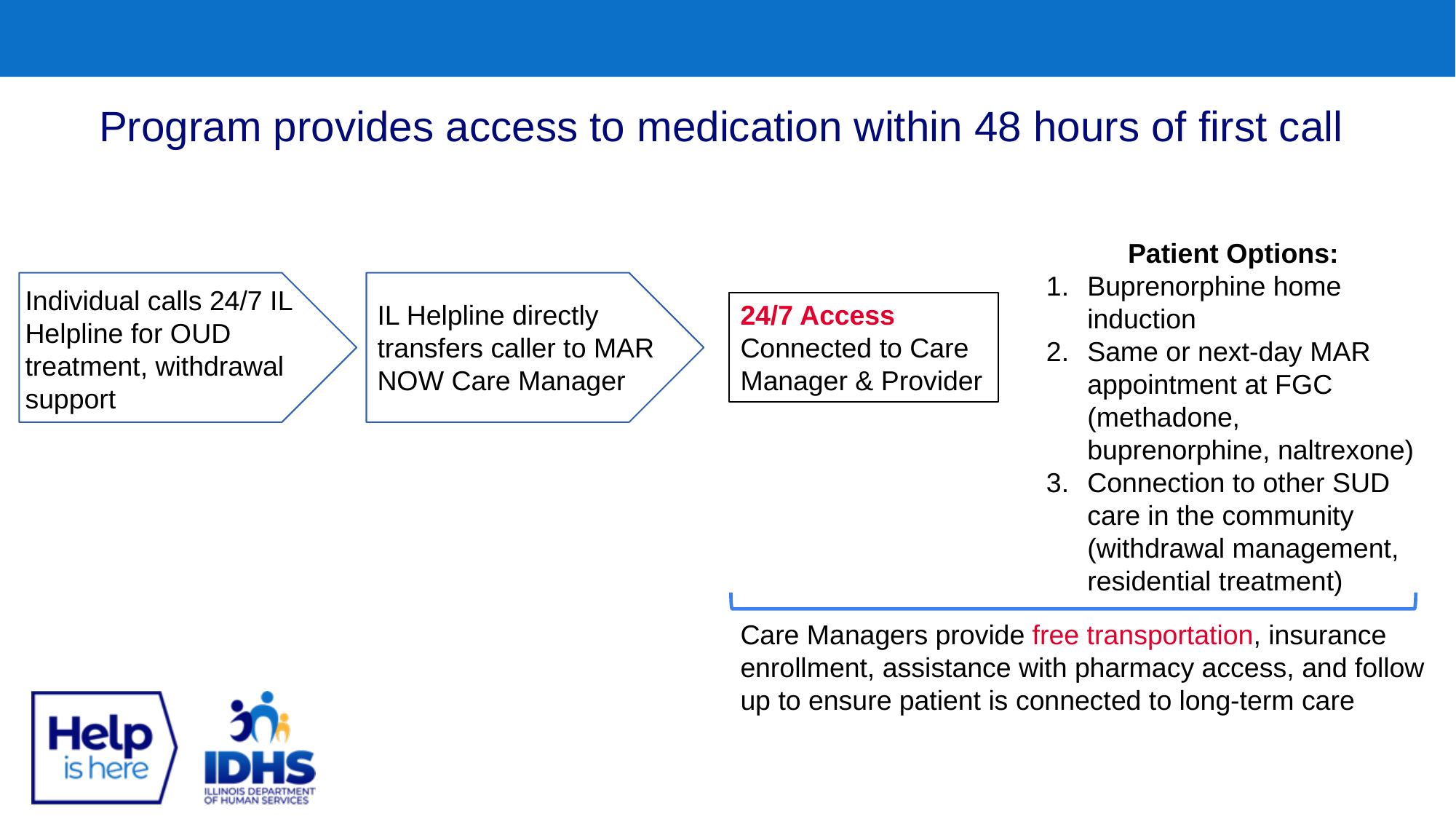

Program provides access to medication within 48 hours of first call
Patient Options:
Buprenorphine home induction
Same or next-day MAR appointment at FGC (methadone, buprenorphine, naltrexone)
Connection to other SUD care in the community (withdrawal management, residential treatment)

Individual calls 24/7 IL Helpline for OUD treatment, withdrawal support
IL Helpline directly transfers caller to MAR NOW Care Manager
24/7 Access
Connected to Care Manager & Provider
Care Managers provide free transportation, insurance enrollment, assistance with pharmacy access, and follow up to ensure patient is connected to long-term care